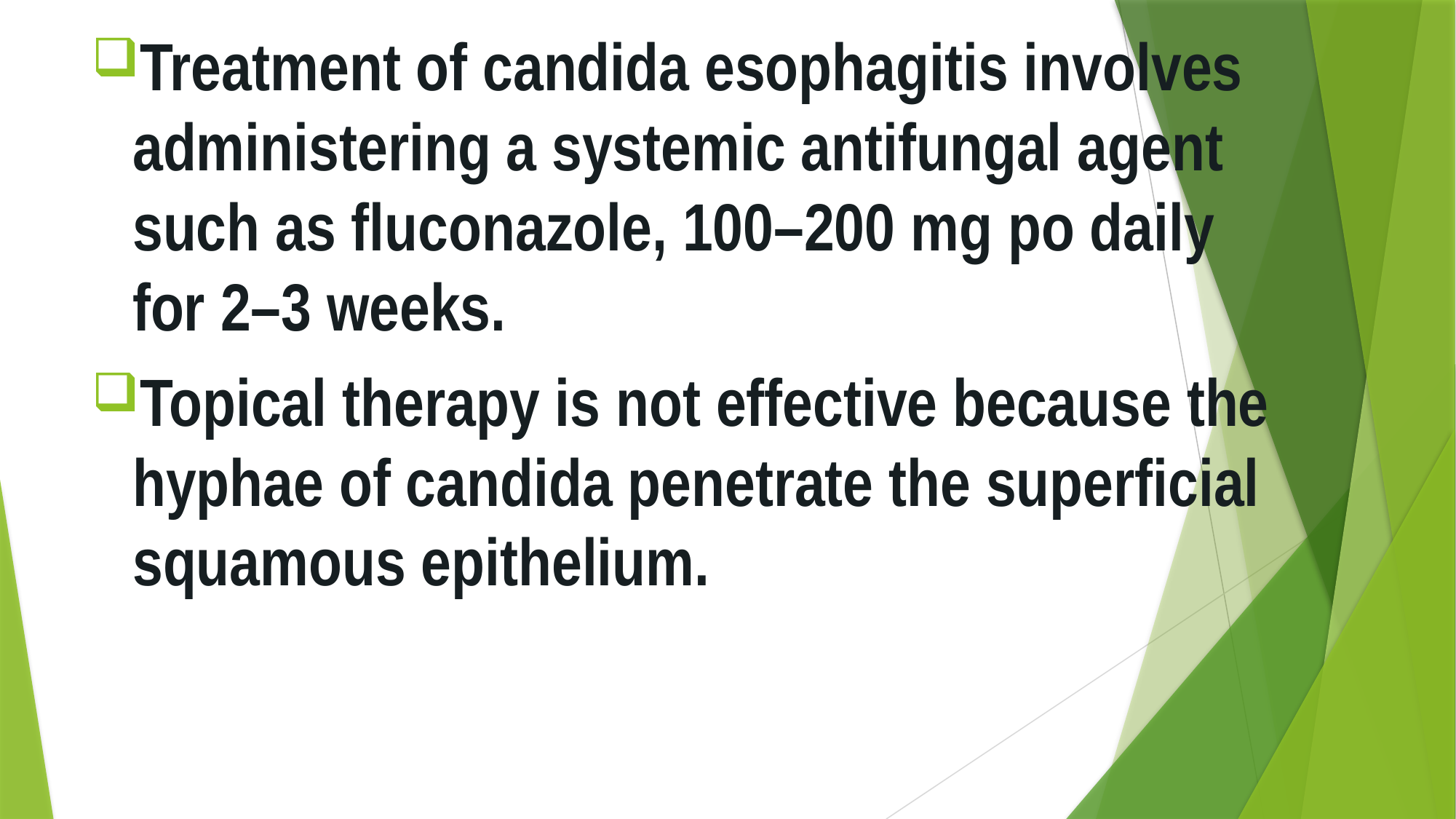

Treatment of candida esophagitis involves administering a systemic antifungal agent such as fluconazole, 100–200 mg po daily for 2–3 weeks.
Topical therapy is not effective because the hyphae of candida penetrate the superficial squamous epithelium.